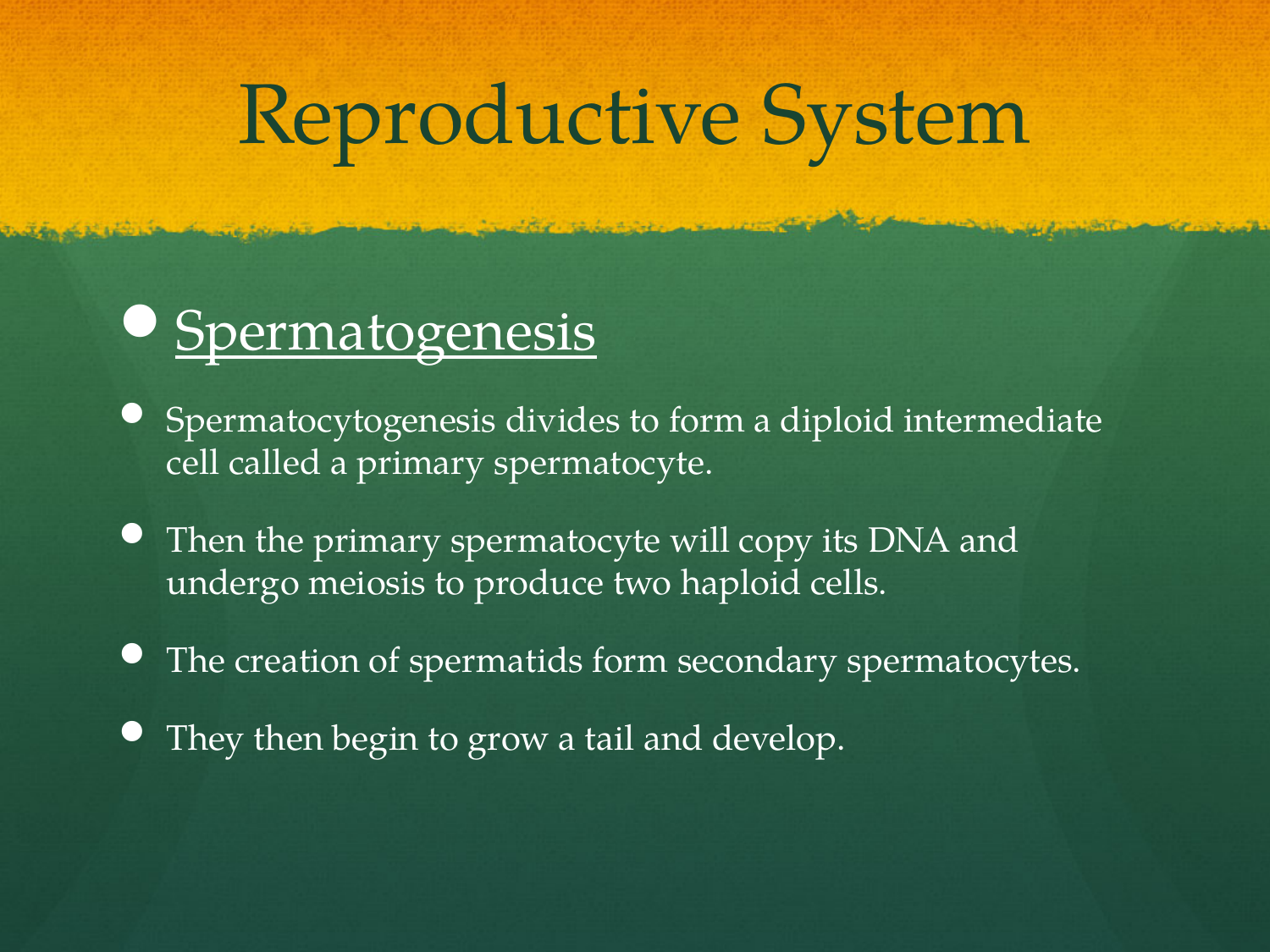

# Reproductive System
Spermatogenesis
Spermatocytogenesis divides to form a diploid intermediate cell called a primary spermatocyte.
Then the primary spermatocyte will copy its DNA and undergo meiosis to produce two haploid cells.
The creation of spermatids form secondary spermatocytes.
They then begin to grow a tail and develop.